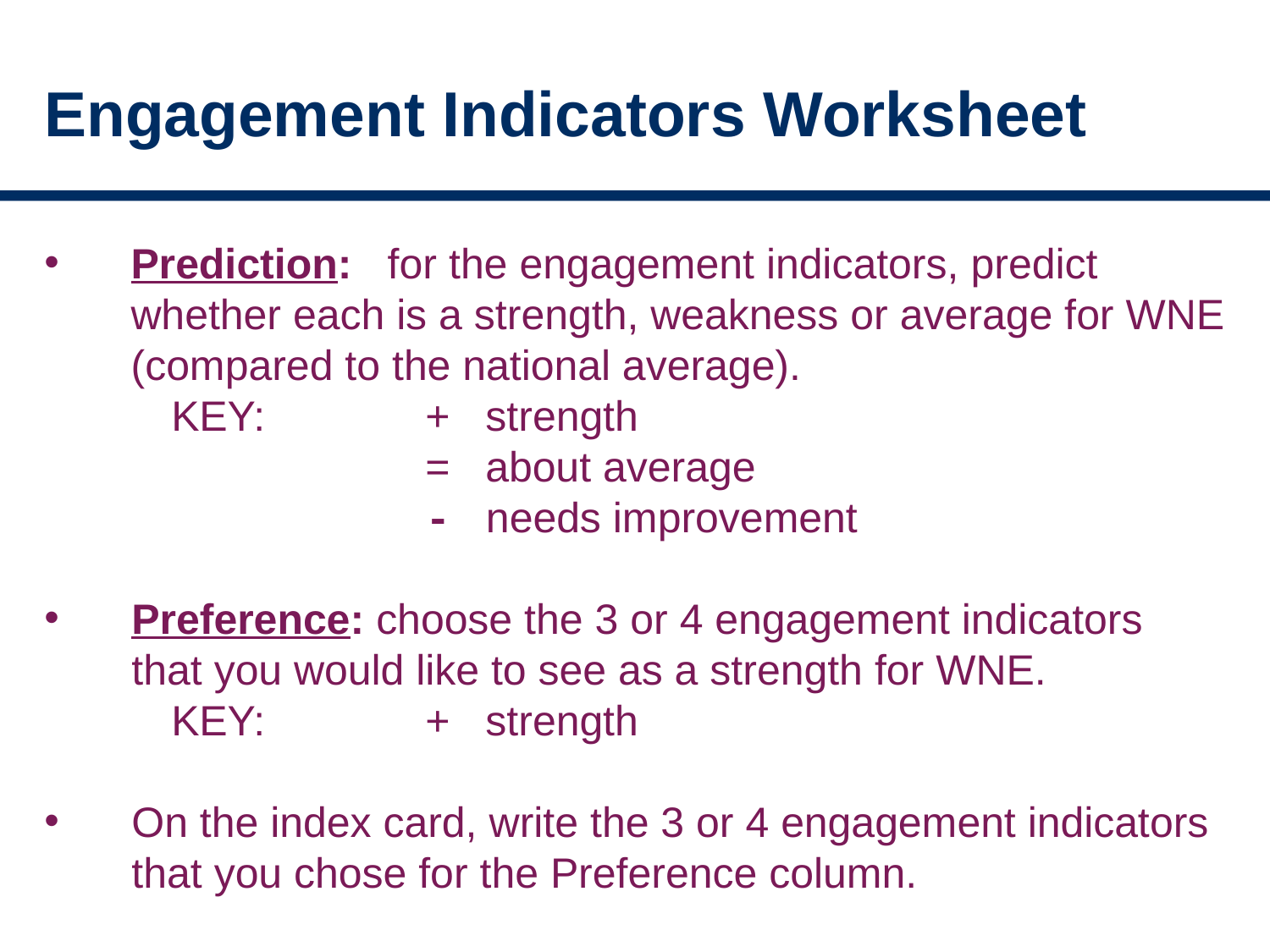

# Engagement Indicators Worksheet
Prediction:   for the engagement indicators, predict whether each is a strength, weakness or average for WNE (compared to the national average).
	KEY:		+   strength
			=   about average
			-   needs improvement

Preference: choose the 3 or 4 engagement indicators that you would like to see as a strength for WNE.
	KEY:		+   strength

On the index card, write the 3 or 4 engagement indicators that you chose for the Preference column.